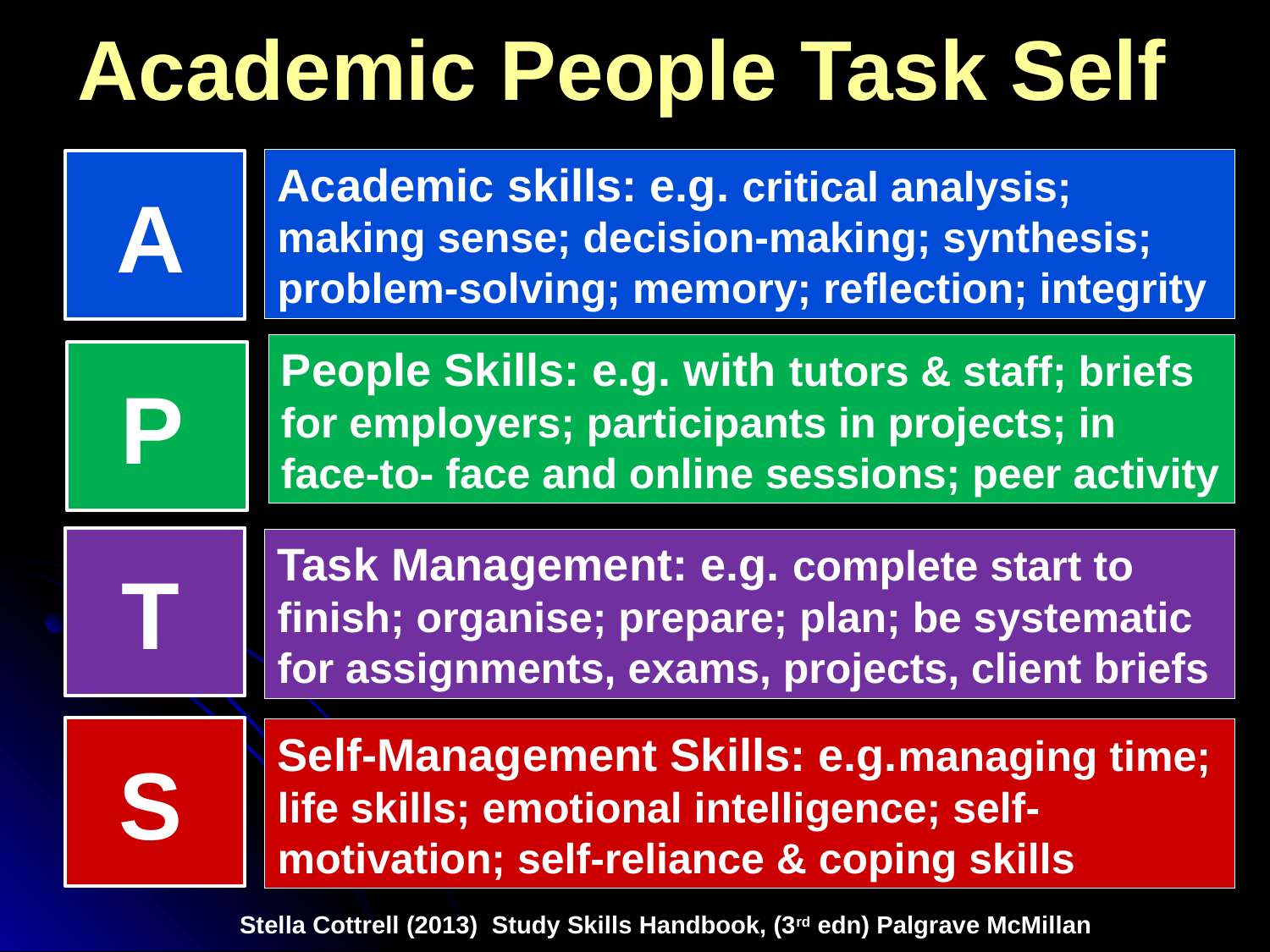

Academic People Task Self
Academic skills: e.g. critical analysis; making sense; decision-making; synthesis; problem-solving; memory; reflection; integrity
A
People Skills: e.g. with tutors & staff; briefs for employers; participants in projects; in face-to- face and online sessions; peer activity
P
T
Task Management: e.g. complete start to finish; organise; prepare; plan; be systematic for assignments, exams, projects, client briefs
S
Self-Management Skills: e.g.managing time; life skills; emotional intelligence; self-motivation; self-reliance & coping skills
Stella Cottrell (2013)  Study Skills Handbook, (3rd edn) Palgrave McMillan